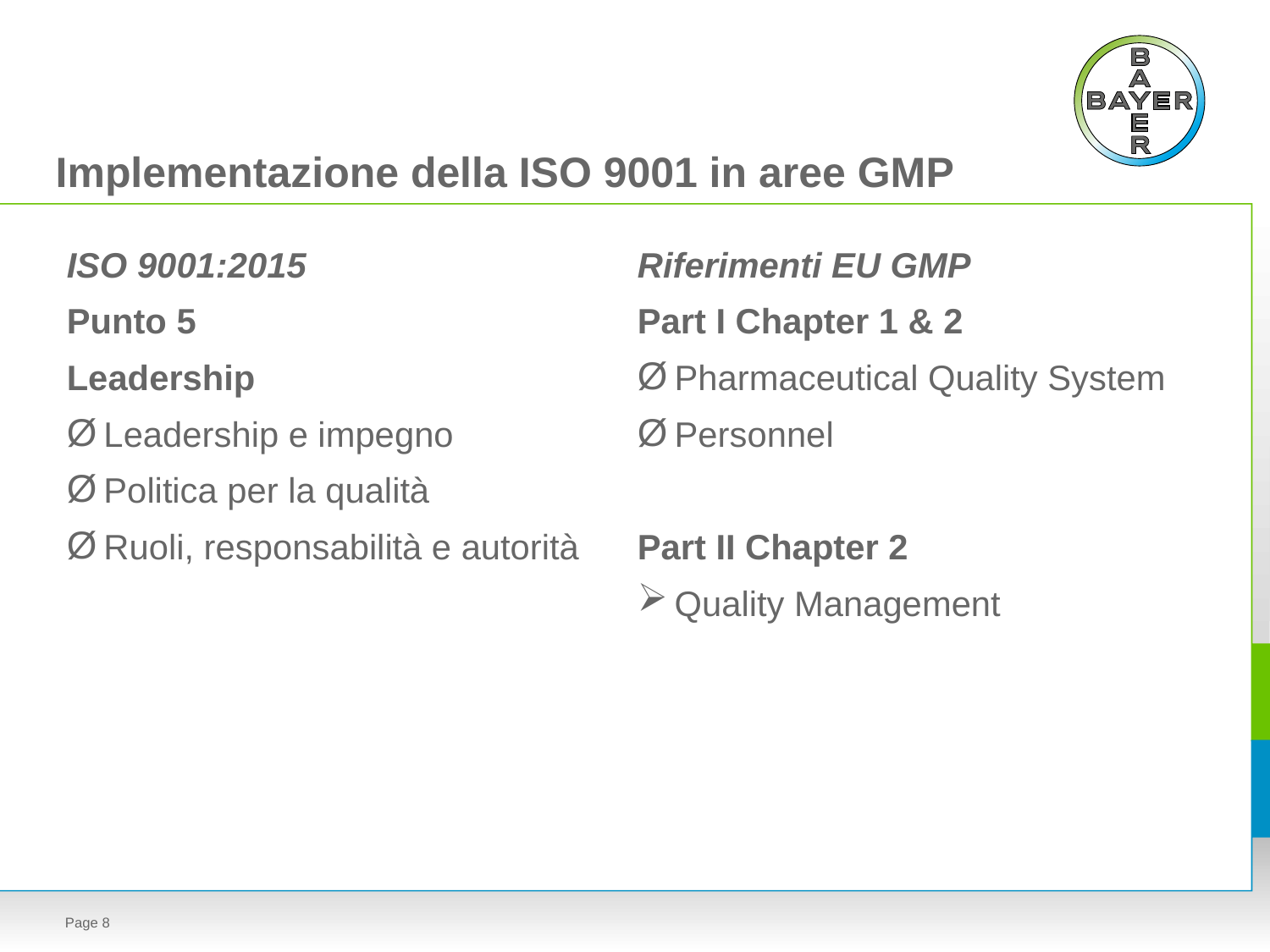

Implementazione della ISO 9001 in aree GMP
ISO 9001:2015
Punto 5
Leadership
Leadership e impegno
Politica per la qualità
Ruoli, responsabilità e autorità
Riferimenti EU GMP
Part I Chapter 1 & 2
Pharmaceutical Quality System
Personnel

Part II Chapter 2
Quality Management